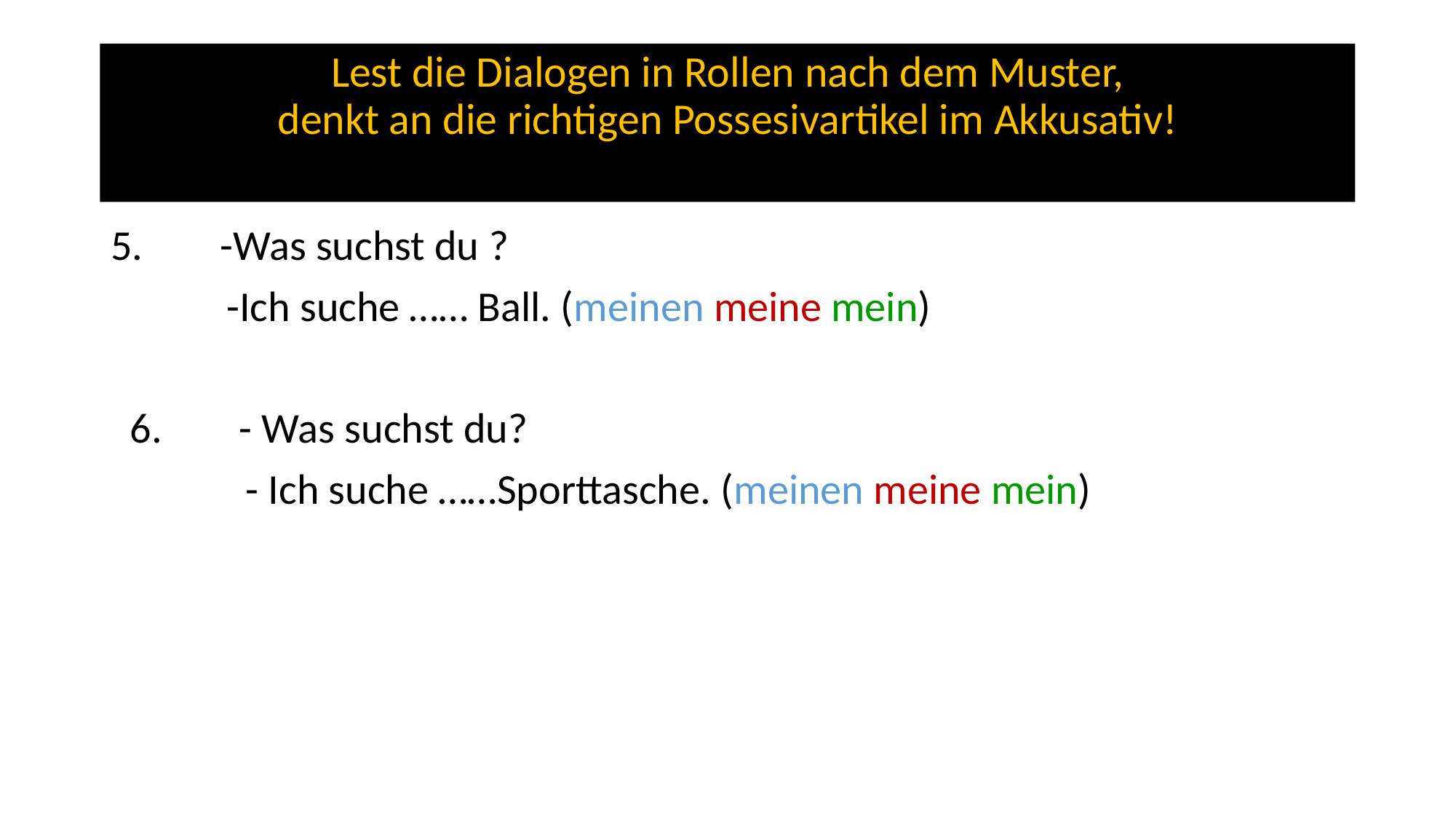

# Lest die Dialogen in Rollen nach dem Muster, denkt an die richtigen Possesivartikel im Akkusativ!
5.        -Was suchst du ?
            -Ich suche …… Ball. (meinen meine mein)

  6.        - Was suchst du?
              - Ich suche ……Sporttasche. (meinen meine mein)